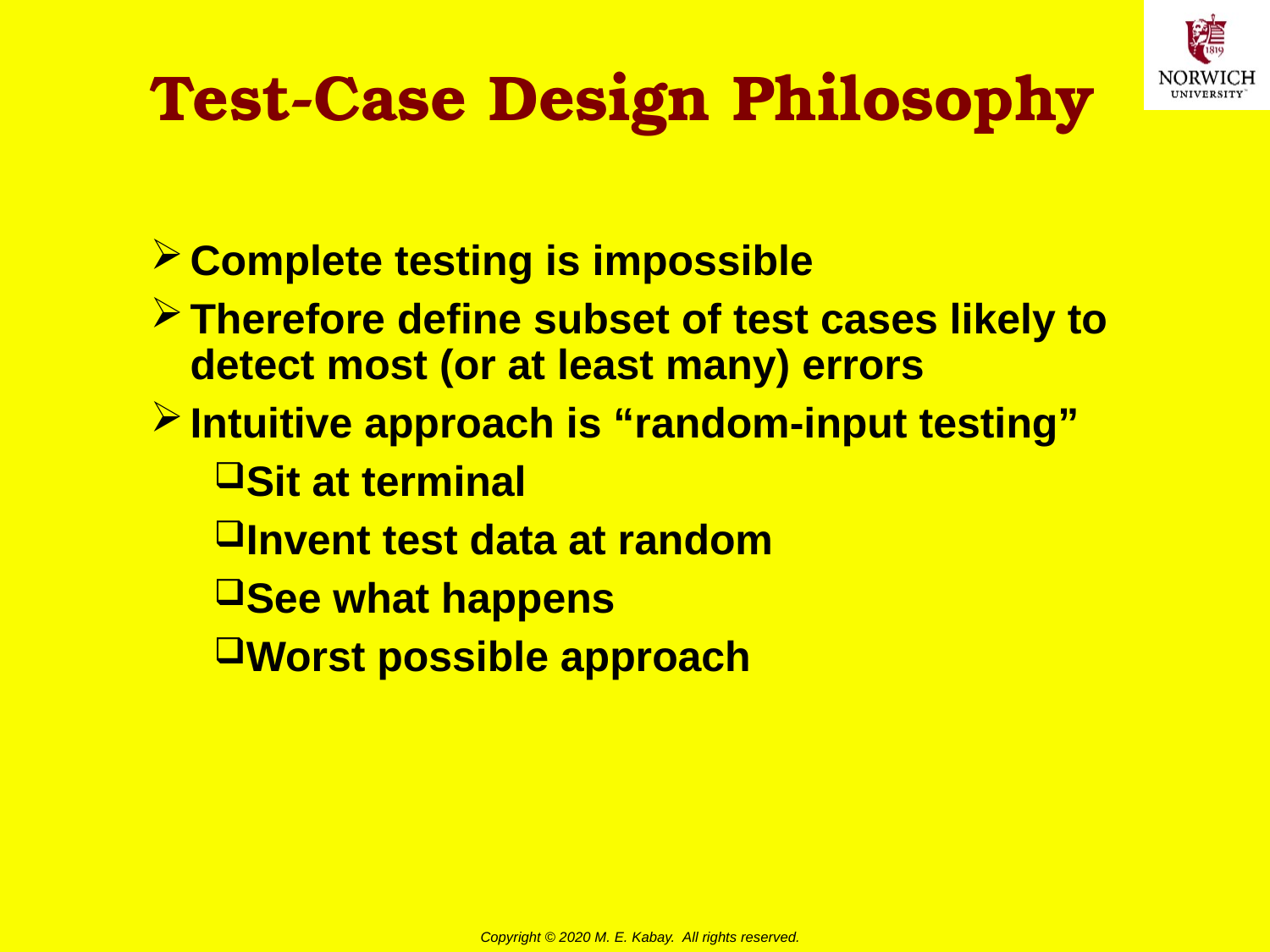

# Test-Case Design Philosophy
Complete testing is impossible
Therefore define subset of test cases likely to detect most (or at least many) errors
Intuitive approach is “random-input testing”
Sit at terminal
Invent test data at random
See what happens
Worst possible approach